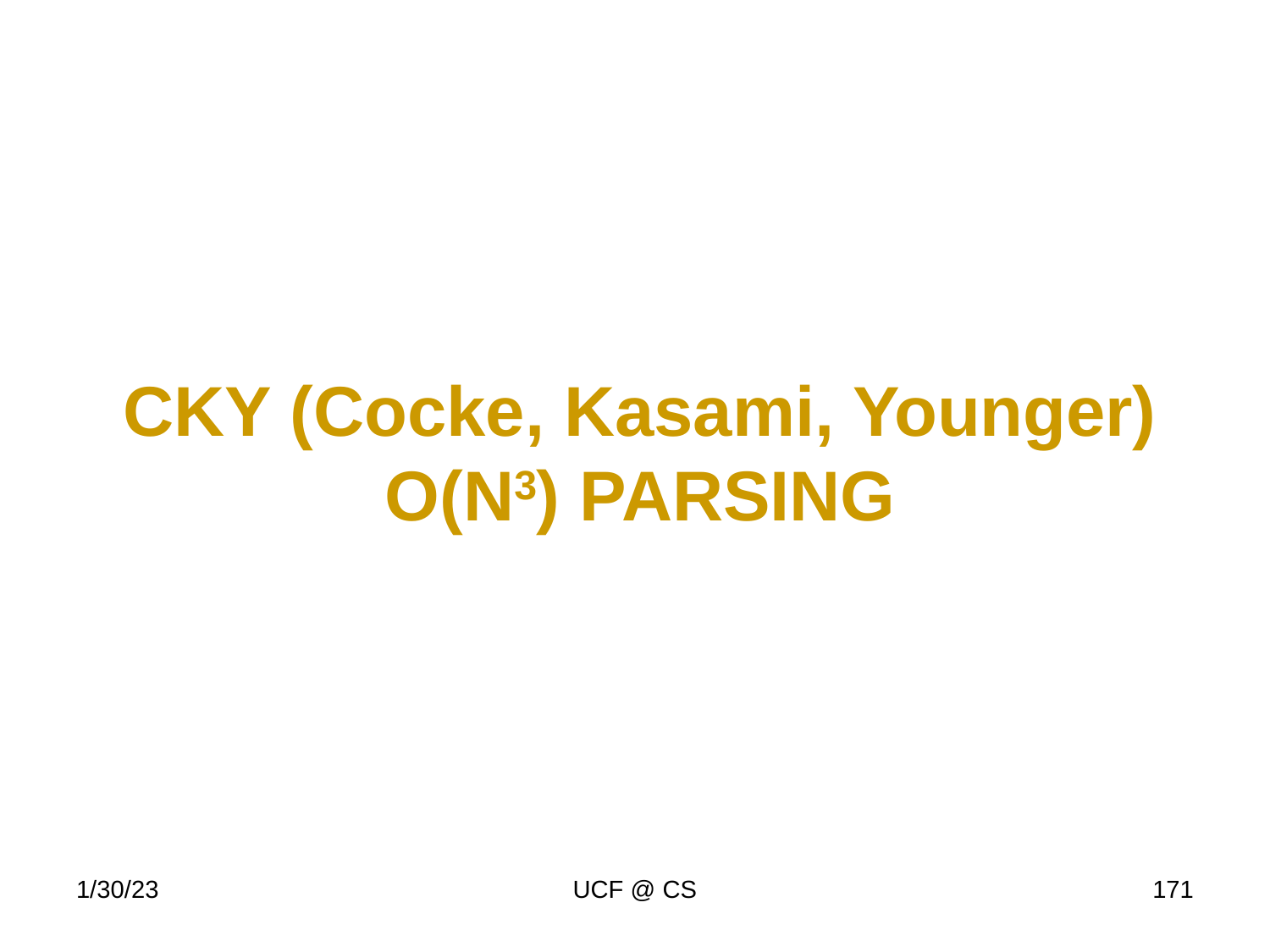

# CKY (Cocke, Kasami, Younger) O(N3) PARSING
1/30/23
UCF @ CS
171